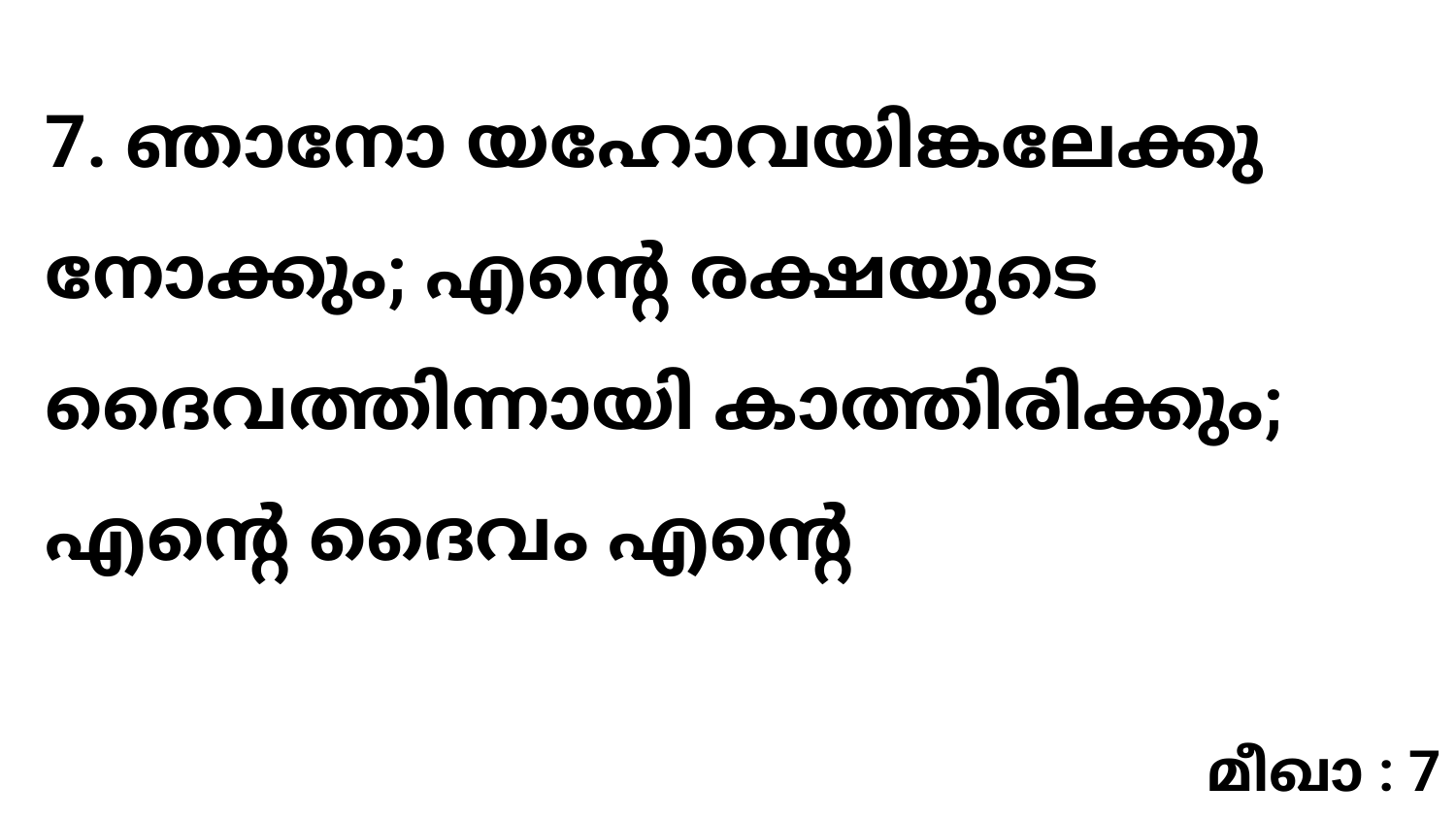

7. ഞാനോ യഹോവയിങ്കലേക്കു നോക്കും; എന്റെ രക്ഷയുടെ ദൈവത്തിന്നായി കാത്തിരിക്കും; എന്റെ ദൈവം എന്റെ
മീഖാ : 7